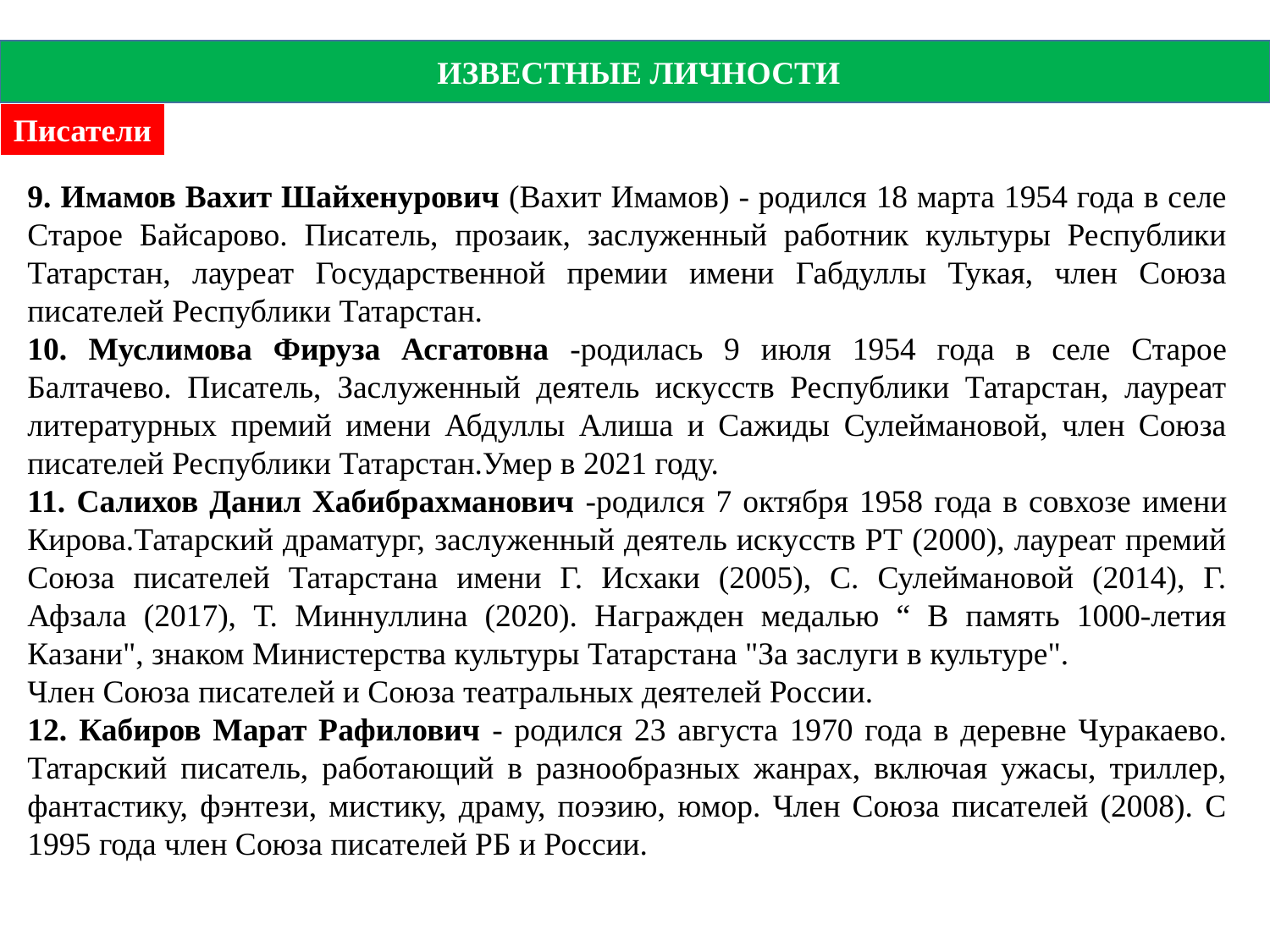

ИЗВЕСТНЫЕ ЛИЧНОСТИ
Писатели
9. Имамов Вахит Шайхенурович (Вахит Имамов) - родился 18 марта 1954 года в селе Старое Байсарово. Писатель, прозаик, заслуженный работник культуры Республики Татарстан, лауреат Государственной премии имени Габдуллы Тукая, член Союза писателей Республики Татарстан.
10. Муслимова Фируза Асгатовна -родилась 9 июля 1954 года в селе Старое Балтачево. Писатель, Заслуженный деятель искусств Республики Татарстан, лауреат литературных премий имени Абдуллы Алиша и Сажиды Сулеймановой, член Союза писателей Республики Татарстан.Умер в 2021 году.
11. Салихов Данил Хабибрахманович -родился 7 октября 1958 года в совхозе имени Кирова.Татарский драматург, заслуженный деятель искусств РТ (2000), лауреат премий Союза писателей Татарстана имени Г. Исхаки (2005), С. Сулеймановой (2014), Г. Афзала (2017), Т. Миннуллина (2020). Награжден медалью “ В память 1000-летия Казани", знаком Министерства культуры Татарстана "За заслуги в культуре".
Член Союза писателей и Союза театральных деятелей России.
12. Кабиров Марат Рафилович - родился 23 августа 1970 года в деревне Чуракаево. Татарский писатель, работающий в разнообразных жанрах, включая ужасы, триллер, фантастику, фэнтези, мистику, драму, поэзию, юмор. Член Союза писателей (2008). С 1995 года член Союза писателей РБ и России.